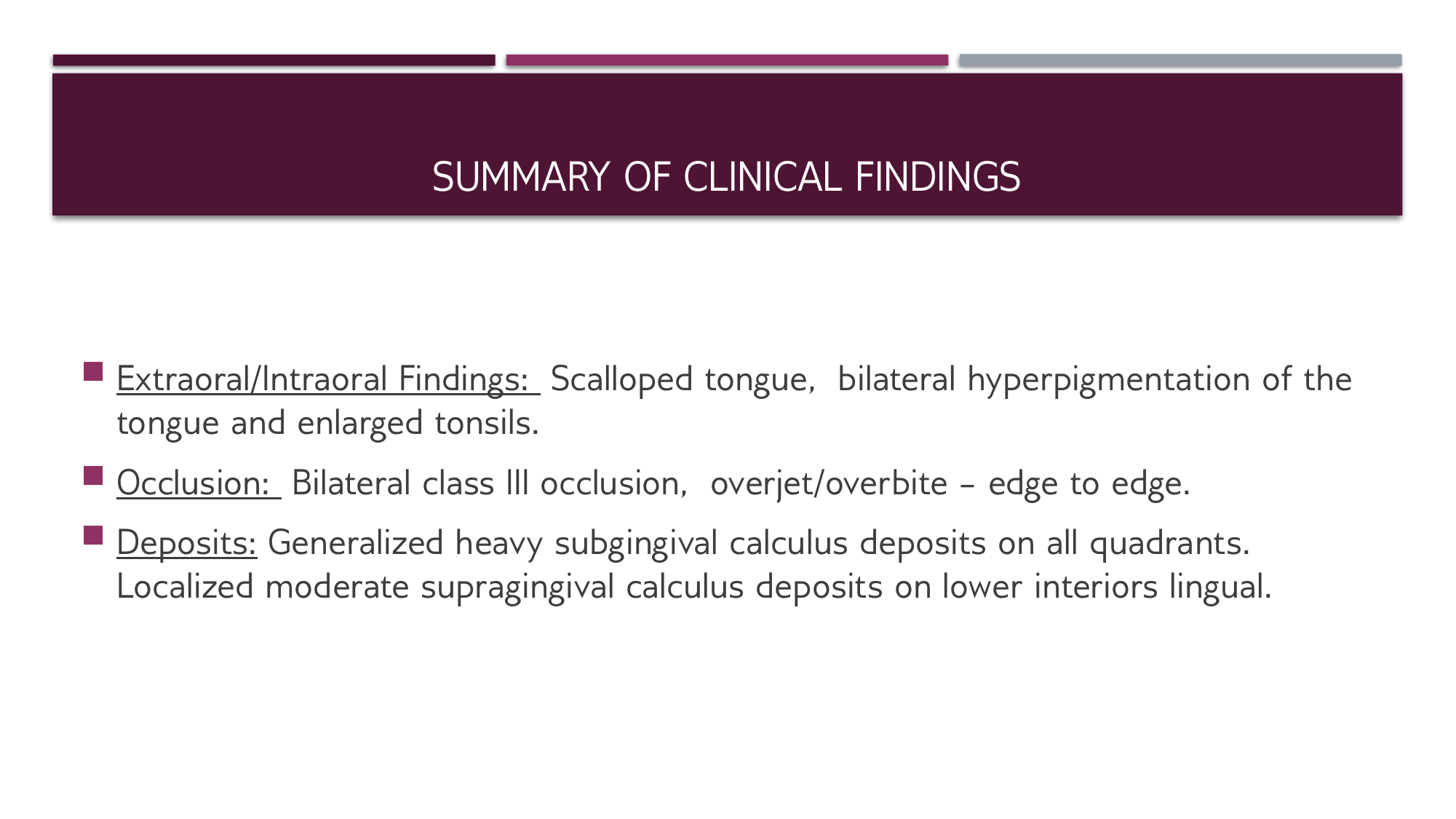

# Summary of clinical findings
Extraoral/Intraoral Findings:  Scalloped tongue,  bilateral hyperpigmentation of the tongue and enlarged tonsils.
Occlusion:  Bilateral class III occlusion,  overjet/overbite – edge to edge.
Deposits: Generalized heavy subgingival calculus deposits on all quadrants. Localized moderate supragingival calculus deposits on lower interiors lingual.